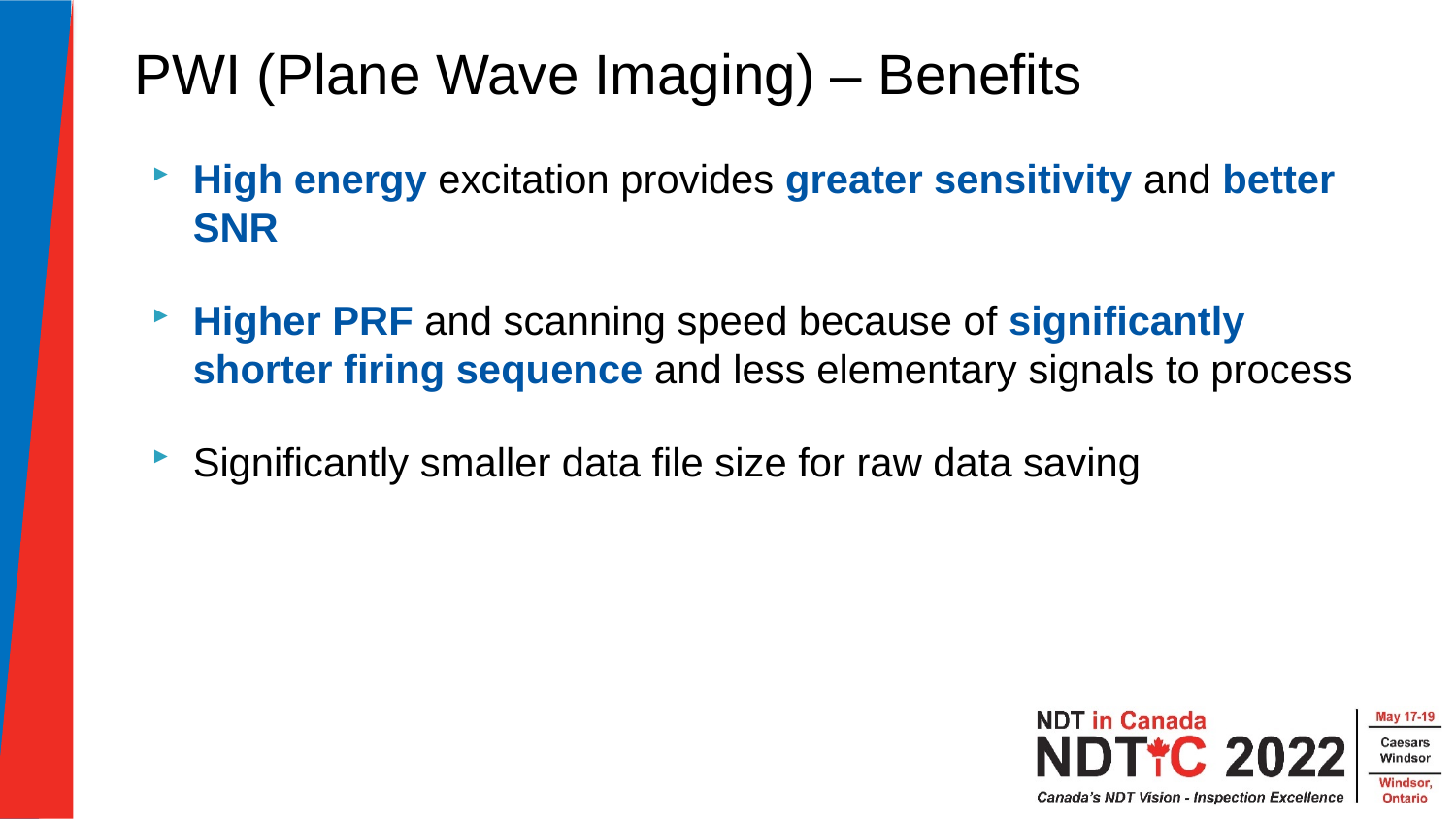

PWI (Plane Wave Imaging) – Benefits
High energy excitation provides greater sensitivity and better SNR
Higher PRF and scanning speed because of significantly shorter firing sequence and less elementary signals to process
Significantly smaller data file size for raw data saving